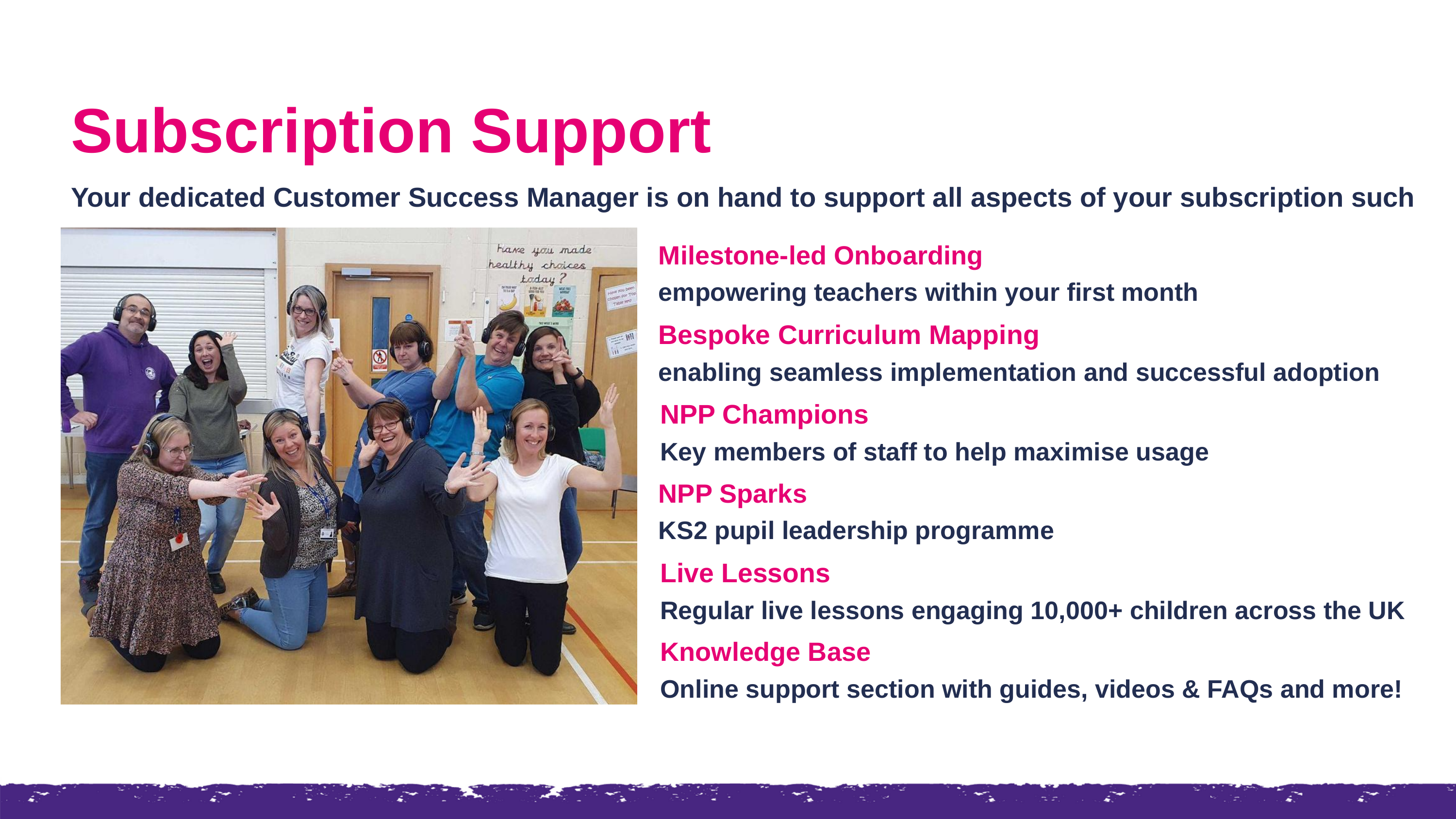

Subscription Support
Your dedicated Customer Success Manager is on hand to support all aspects of your subscription such as:

Milestone-led Onboarding
empowering teachers within your first month
Bespoke Curriculum Mapping
enabling seamless implementation and successful adoption
NPP Champions
Key members of staff to help maximise usage
NPP Sparks
KS2 pupil leadership programme
Live Lessons
Regular live lessons engaging 10,000+ children across the UK
Knowledge Base
Online support section with guides, videos & FAQs and more!